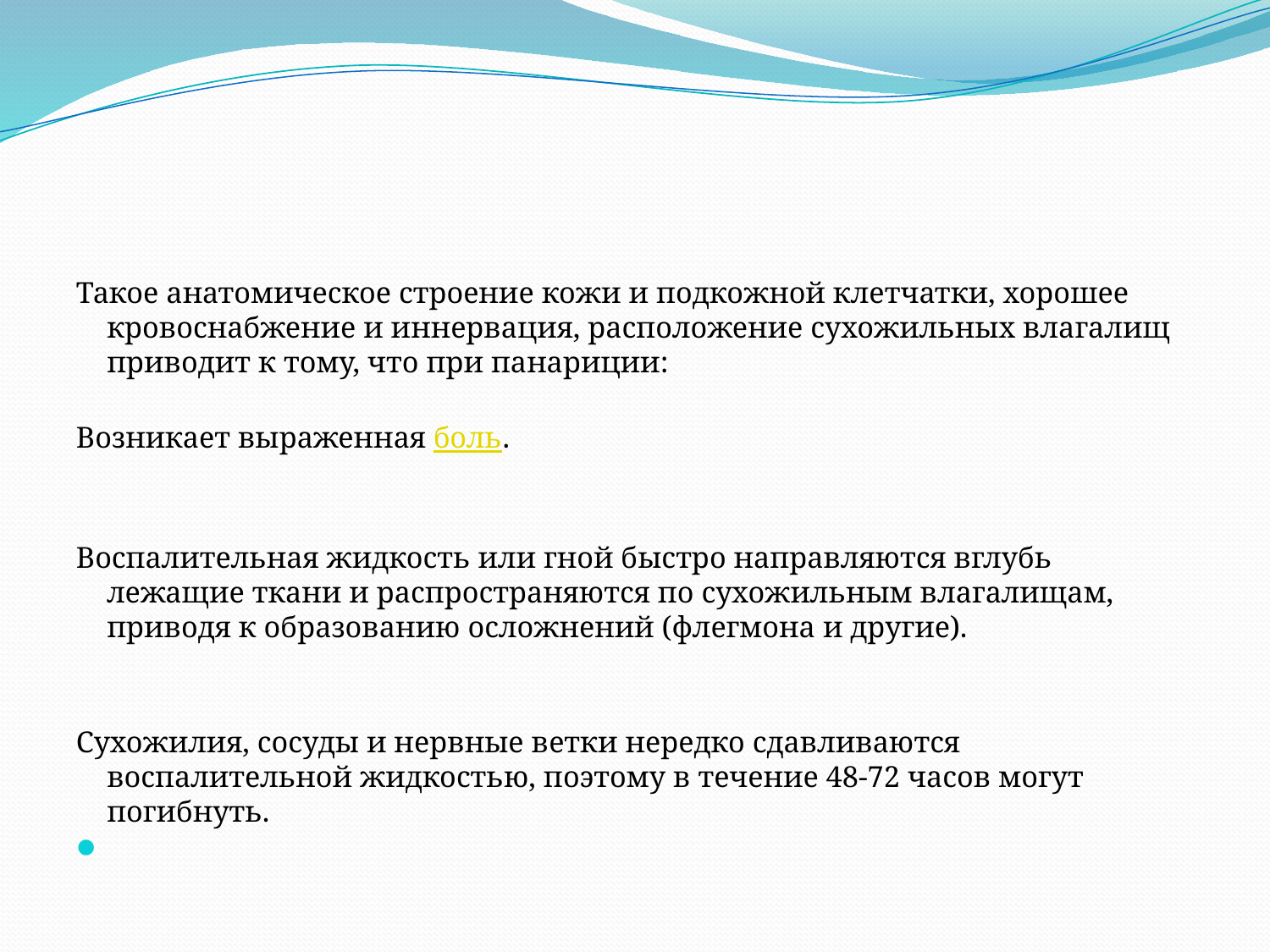

Такое анатомическое строение кожи и подкожной клетчатки, хорошее кровоснабжение и иннервация, расположение сухожильных влагалищ приводит к тому, что при панариции:
Возникает выраженная боль.

Воспалительная жидкость или гной быстро направляются вглубь лежащие ткани и распространяются по сухожильным влагалищам, приводя к образованию осложнений (флегмона и другие).

Сухожилия, сосуды и нервные ветки нередко сдавливаются воспалительной жидкостью, поэтому в течение 48-72 часов могут погибнуть.